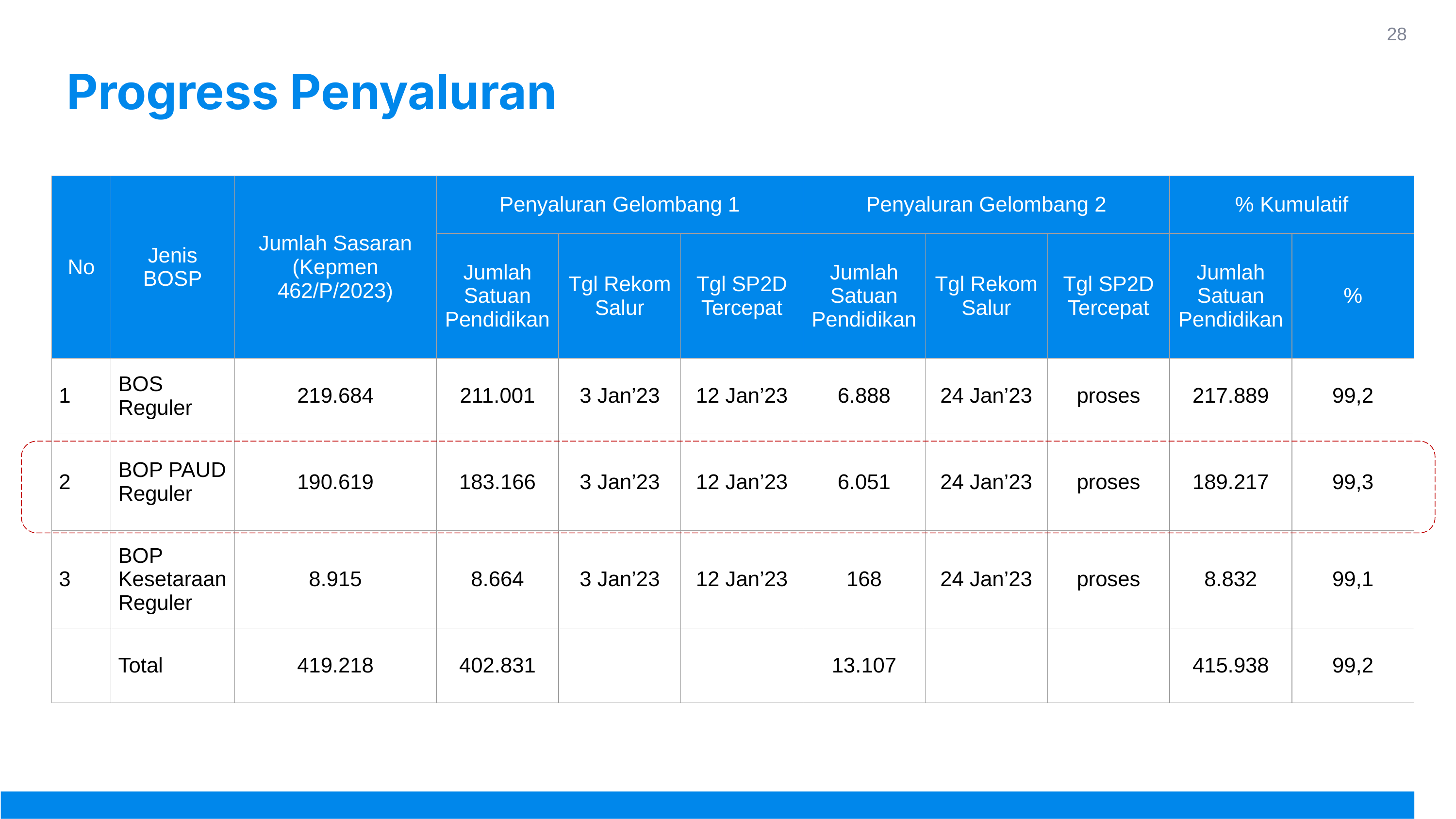

28
Progress Penyaluran
| No | Jenis BOSP | Jumlah Sasaran (Kepmen 462/P/2023) | Penyaluran Gelombang 1 |  |  | Penyaluran Gelombang 2 |  |  | % Kumulatif |  |
| --- | --- | --- | --- | --- | --- | --- | --- | --- | --- | --- |
|  |  |  | Jumlah Satuan Pendidikan | Tgl Rekom Salur | Tgl SP2D Tercepat | Jumlah Satuan Pendidikan | Tgl Rekom Salur | Tgl SP2D Tercepat | Jumlah Satuan Pendidikan | % |
| 1 | BOS Reguler | 219.684 | 211.001 | 3 Jan’23 | 12 Jan’23 | 6.888 | 24 Jan’23 | proses | 217.889 | 99,2 |
| 2 | BOP PAUD Reguler | 190.619 | 183.166 | 3 Jan’23 | 12 Jan’23 | 6.051 | 24 Jan’23 | proses | 189.217 | 99,3 |
| 3 | BOP Kesetaraan Reguler | 8.915 | 8.664 | 3 Jan’23 | 12 Jan’23 | 168 | 24 Jan’23 | proses | 8.832 | 99,1 |
|  | Total | 419.218 | 402.831 |  |  | 13.107 |  |  | 415.938 | 99,2 |

28